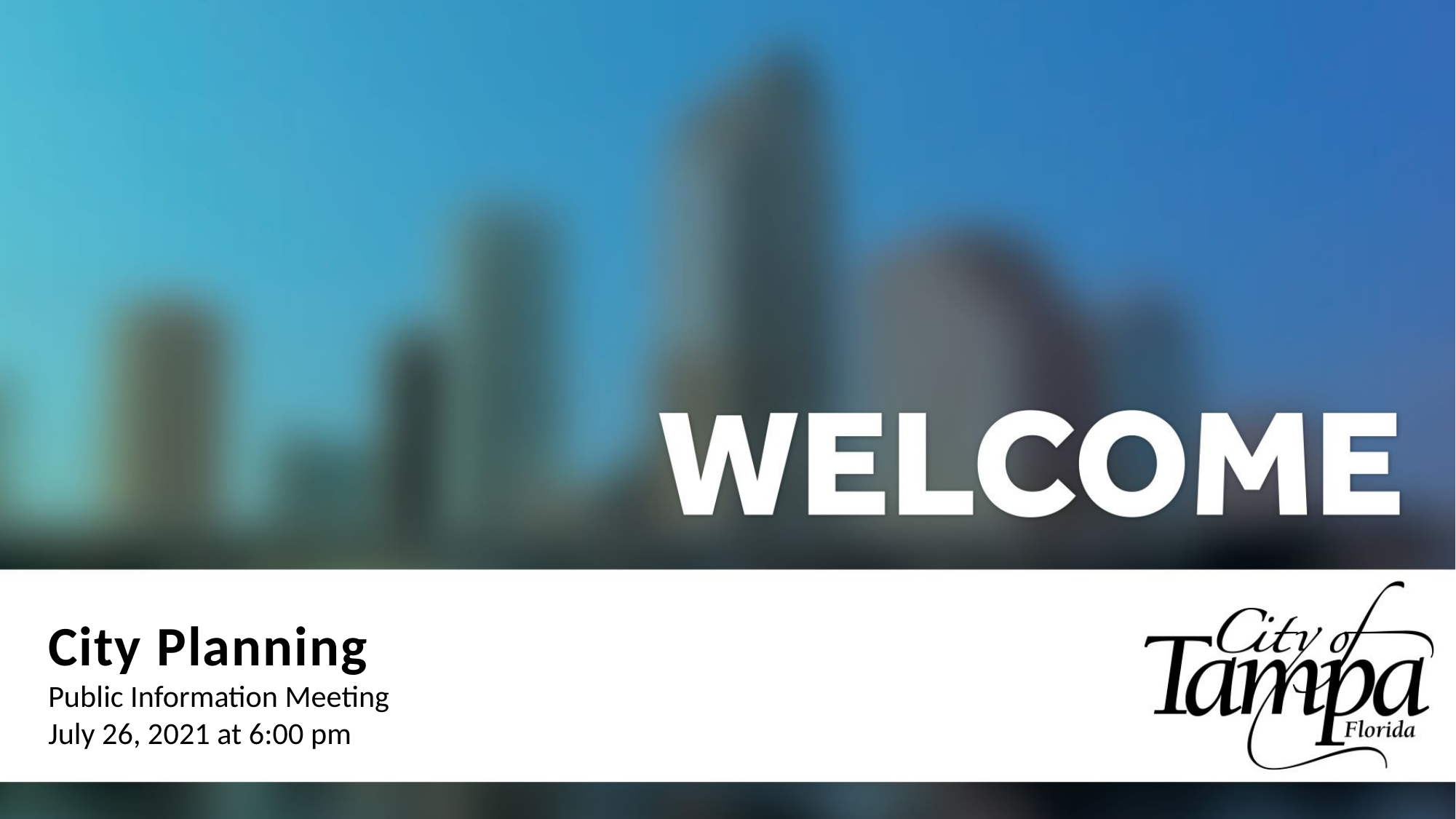

# City Planning Public Information Meeting July 26, 2021 at 6:00 pm